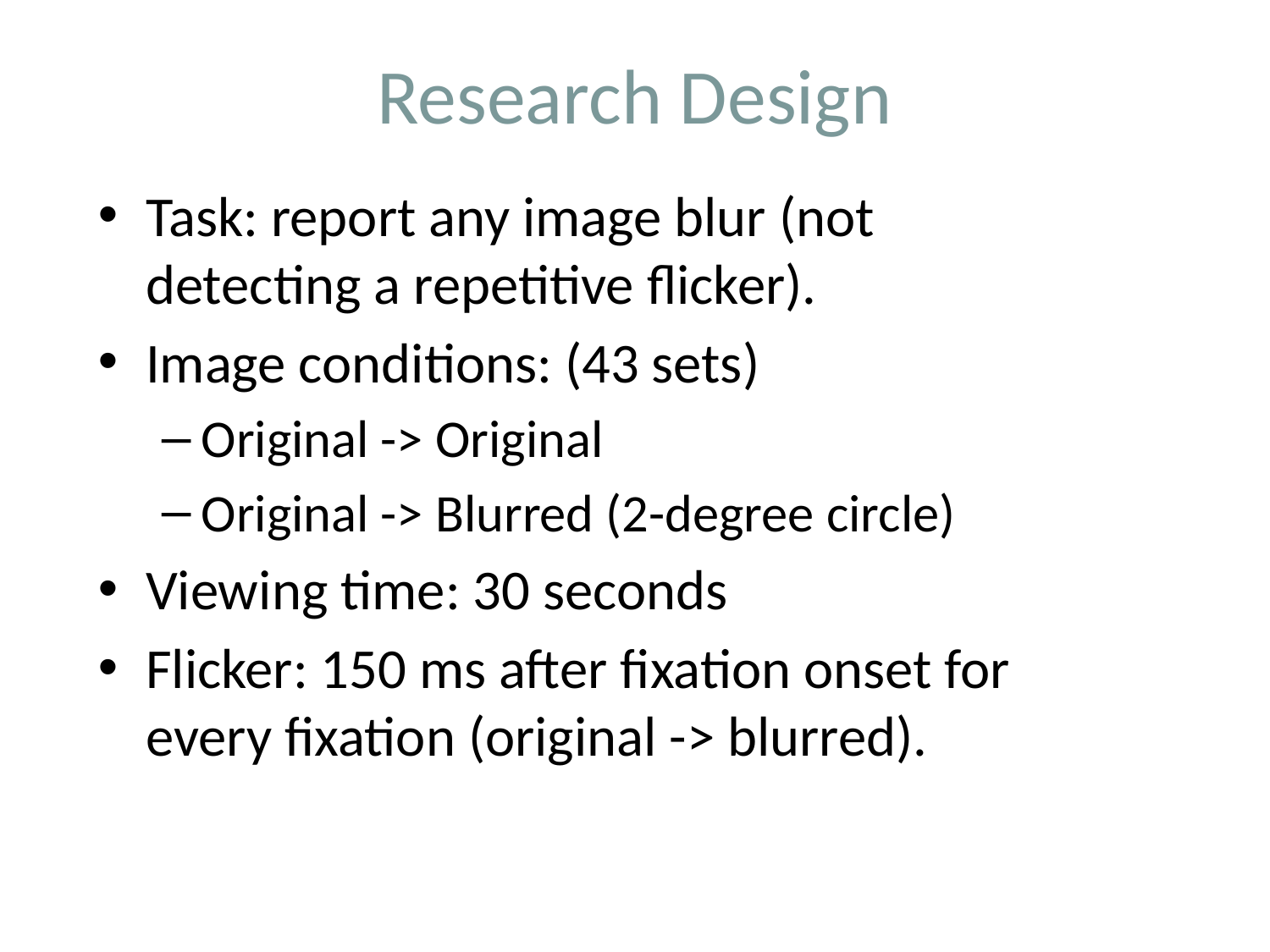

# Research Design
Task: report any image blur (not detecting a repetitive flicker).
Image conditions: (43 sets)
Original -> Original
Original -> Blurred (2-degree circle)
Viewing time: 30 seconds
Flicker: 150 ms after fixation onset for every fixation (original -> blurred).
6